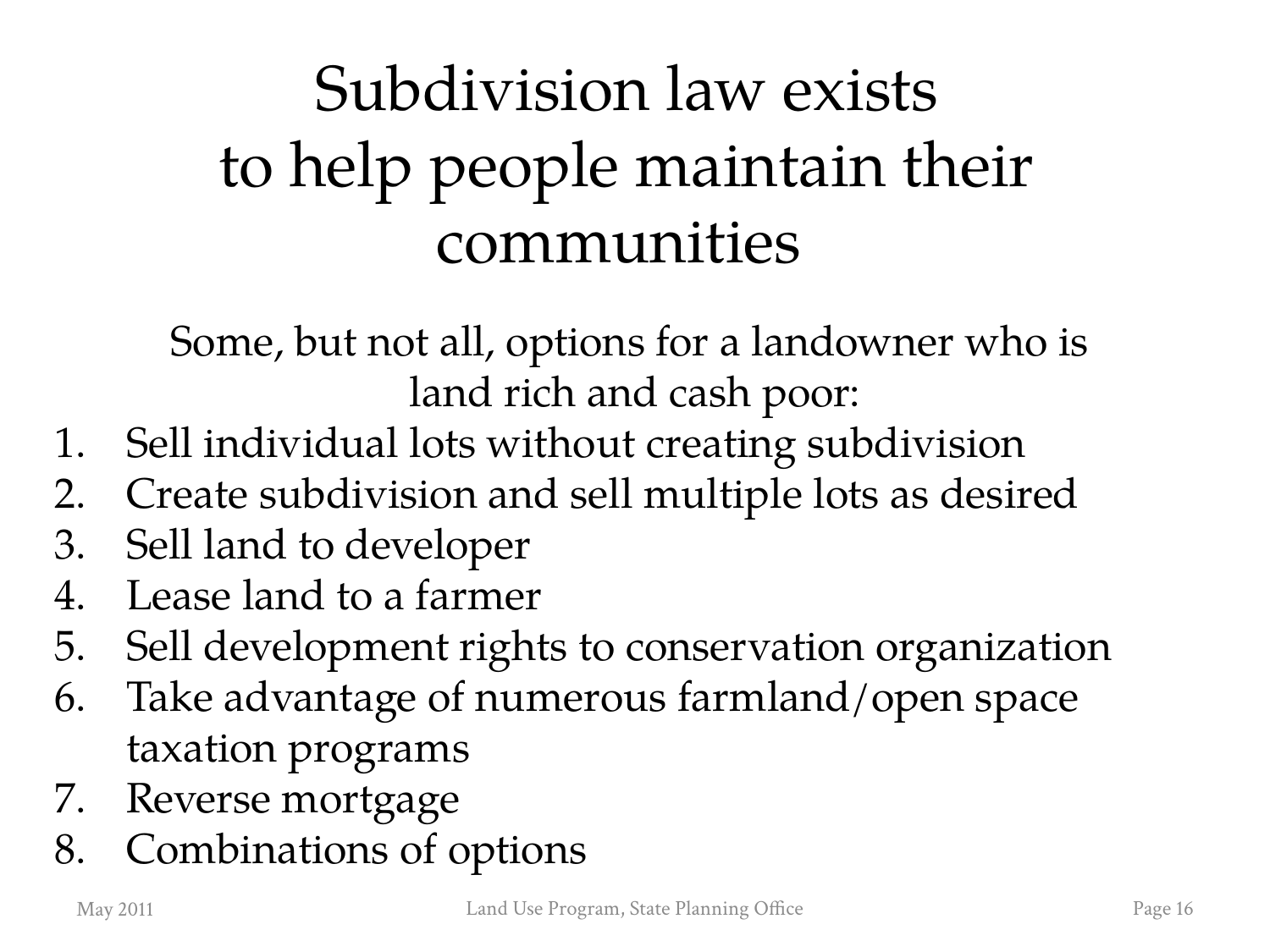

Subdivision law exists
to help people maintain their
communities

Some, but not all, options for a landowner who is
land rich and cash poor:
Sell individual lots without creating subdivision
Create subdivision and sell multiple lots as desired
Sell land to developer
Lease land to a farmer
Sell development rights to conservation organization
Take advantage of numerous farmland/open space taxation programs
Reverse mortgage
Combinations of options
May 2011
Land Use Program, State Planning Office
16